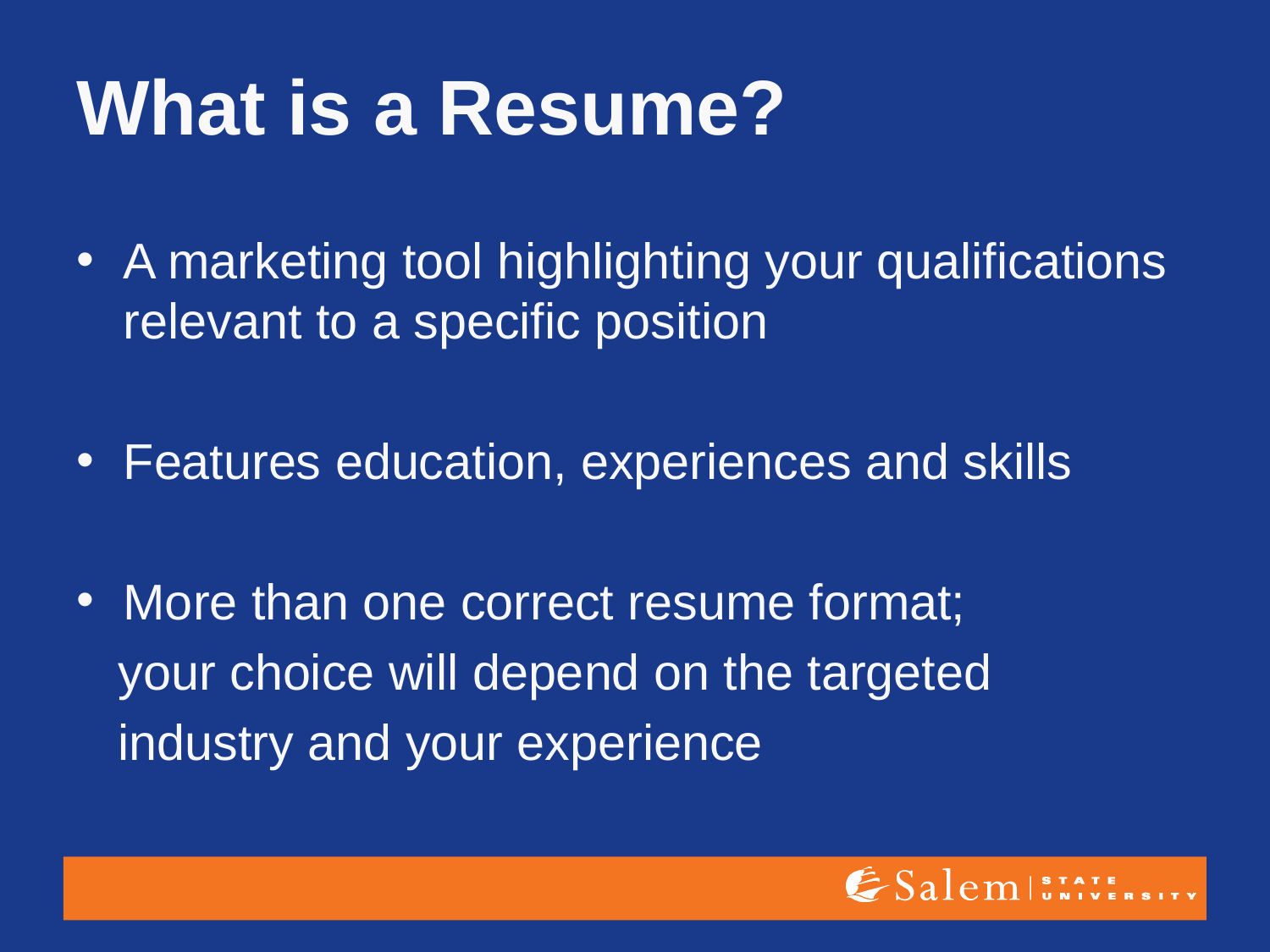

# What is a Resume?
A marketing tool highlighting your qualifications relevant to a specific position

Features education, experiences and skills

More than one correct resume format;
   your choice will depend on the targeted
   industry and your experience